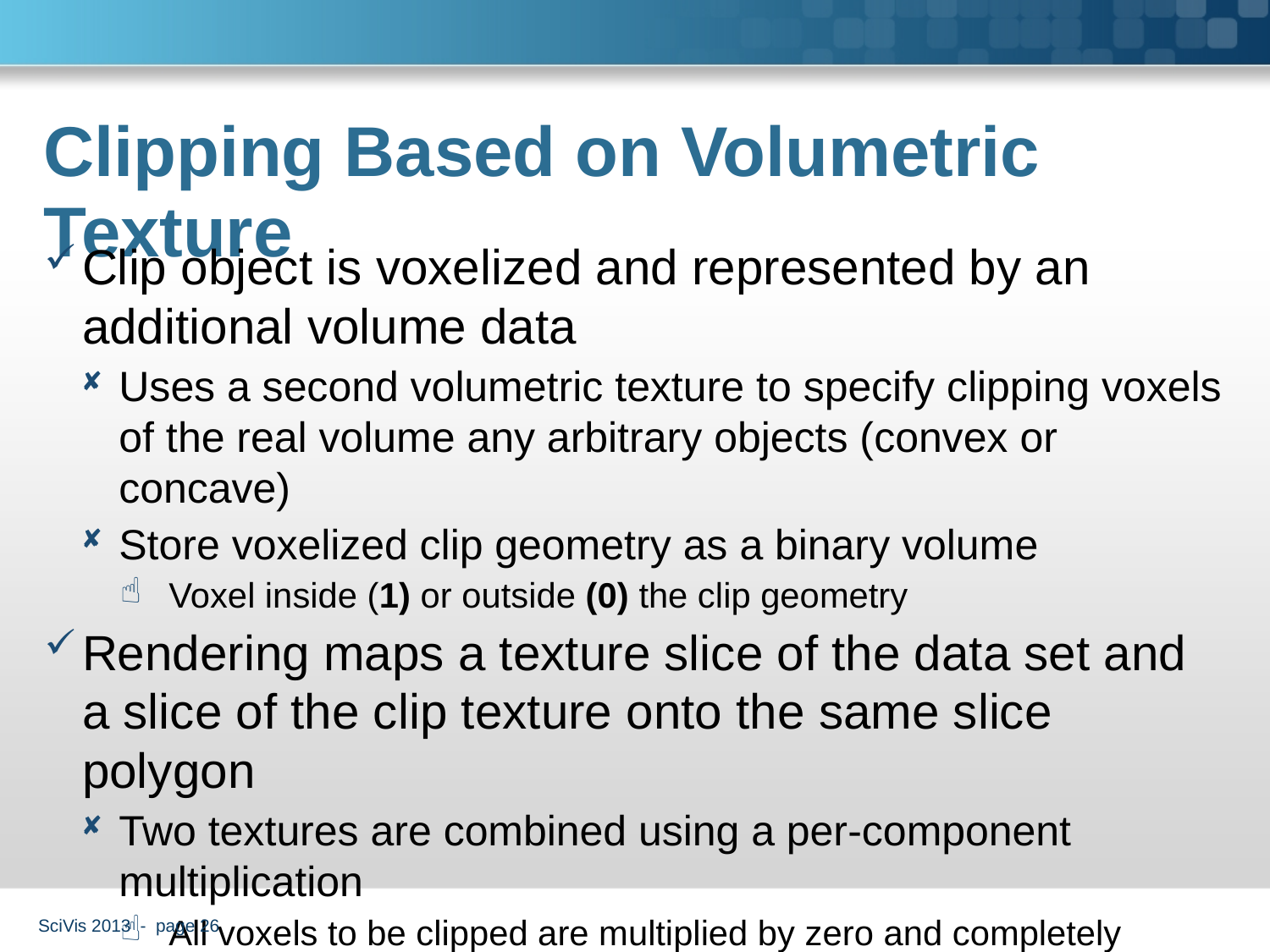

# Clipping Based on Volumetric Texture
Clip object is voxelized and represented by an additional volume data
Uses a second volumetric texture to specify clipping voxels of the real volume any arbitrary objects (convex or concave)
Store voxelized clip geometry as a binary volume
Voxel inside (1) or outside (0) the clip geometry
Rendering maps a texture slice of the data set and a slice of the clip texture onto the same slice polygon
Two textures are combined using a per-component multiplication
All voxels to be clipped are multiplied by zero and completely discarded

SciVis 2013  -  page 26